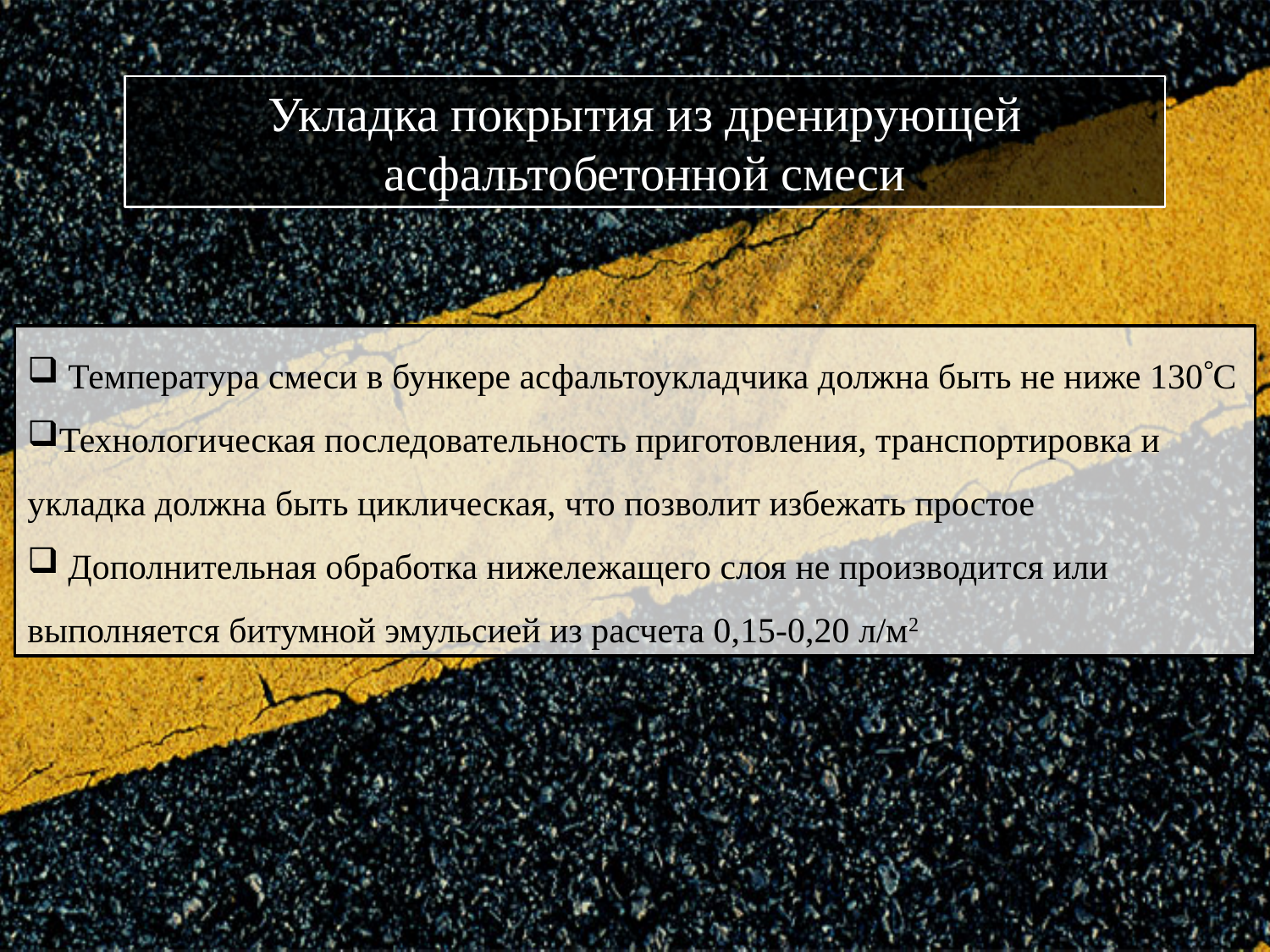

Укладка покрытия из дренирующей асфальтобетонной смеси
 Температура смеси в бункере асфальтоукладчика должна быть не ниже 130°С
Технологическая последовательность приготовления, транспортировка и укладка должна быть циклическая, что позволит избежать простое
 Дополнительная обработка нижележащего слоя не производится или выполняется битумной эмульсией из расчета 0,15-0,20 л/м2